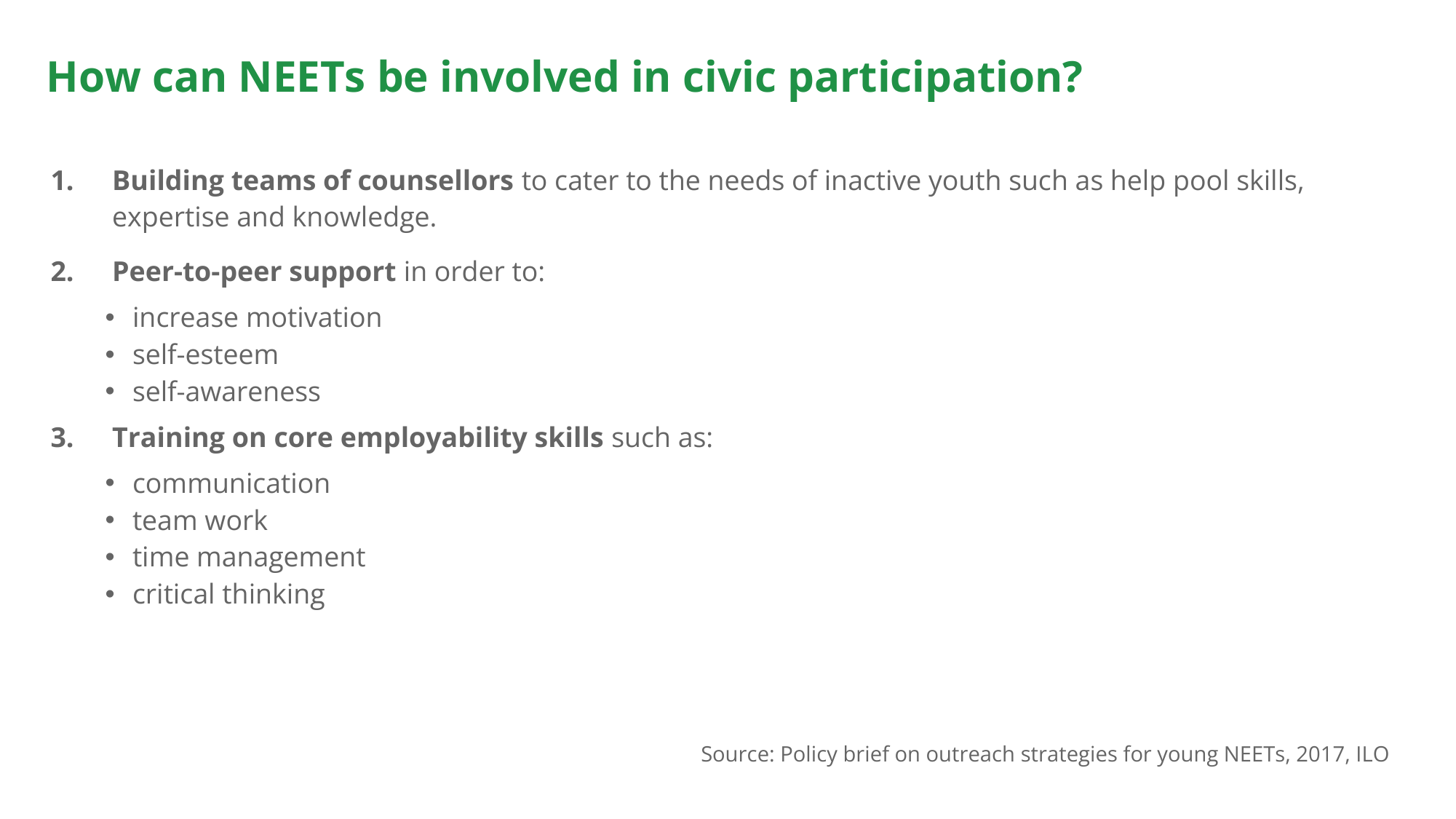

# How can NEETs be involved in civic participation?
Building teams of counsellors to cater to the needs of inactive youth such as help pool skills, expertise and knowledge.
Peer-to-peer support in order to:
increase motivation
self-esteem
self-awareness
Training on core employability skills such as:
communication
team work
time management
critical thinking

Source: Policy brief on outreach strategies for young NEETs, 2017, ILO